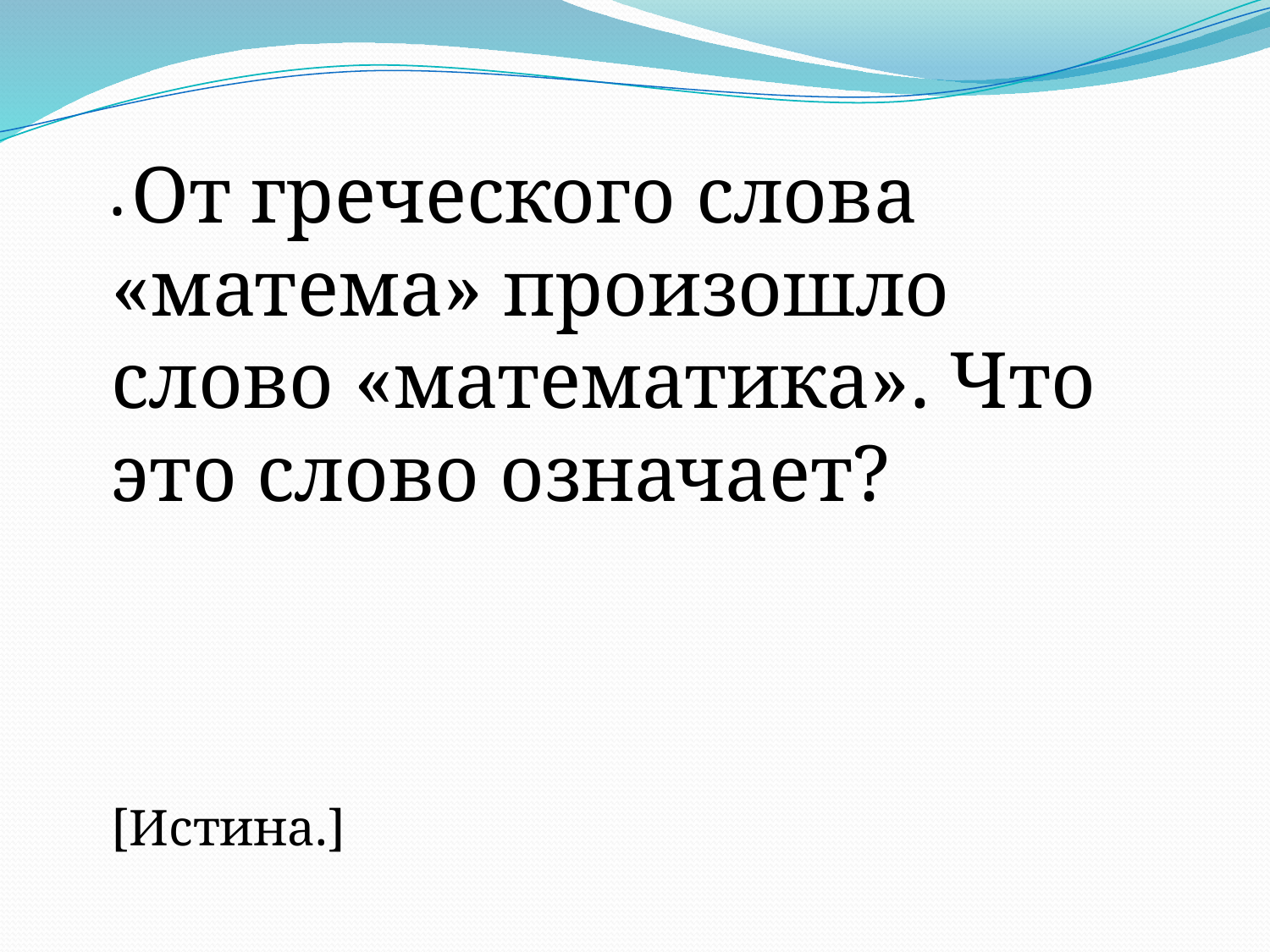

• От греческого слова «матема» произошло
слово «математика». Что это слово означает?

[Истина.]